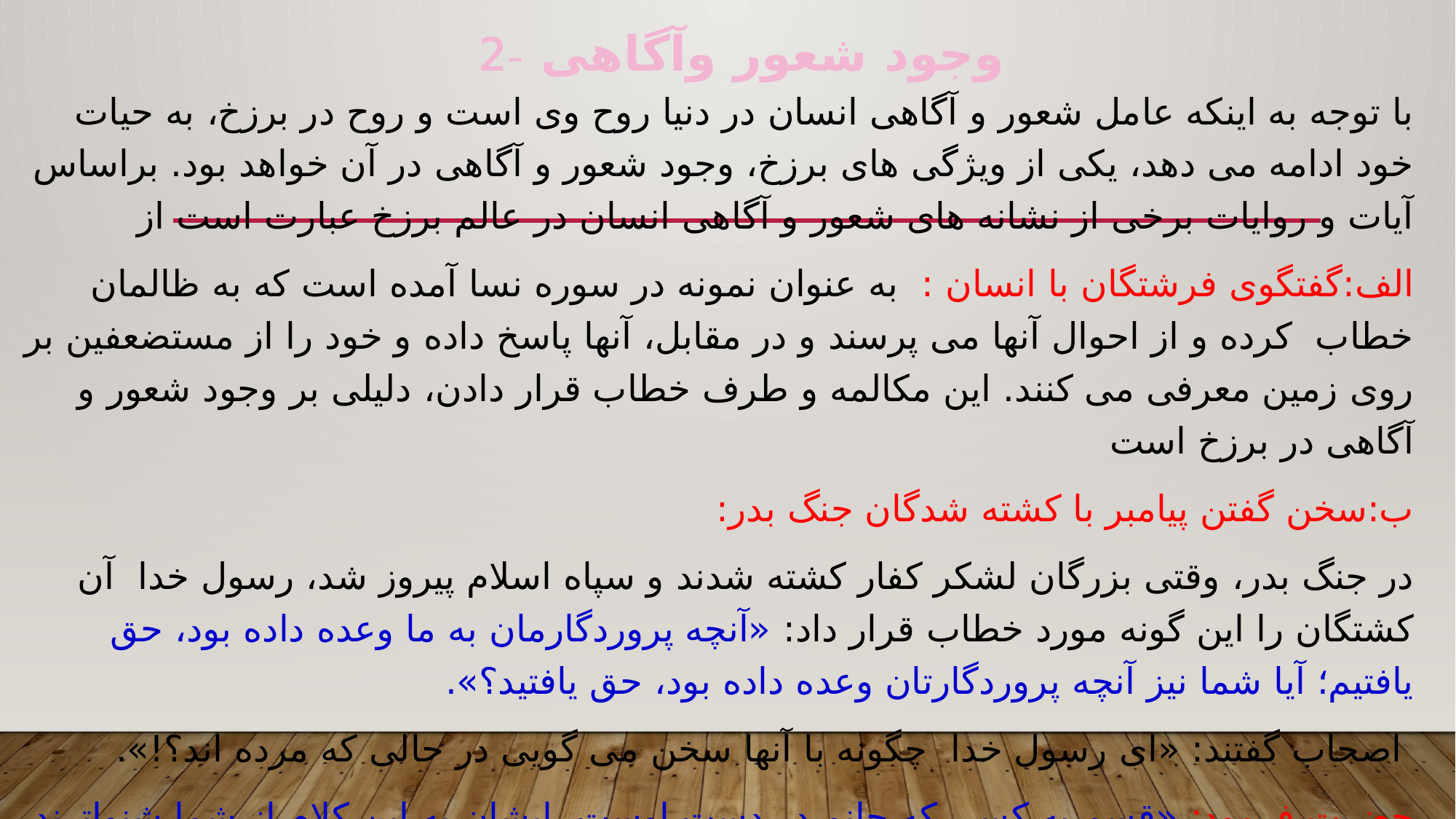

# 2- وجود شعور وآگاهی
با توجه به اینکه عامل شعور و آگاهی انسان در دنیا روح وی است و روح در برزخ، به حیات خود ادامه می دهد، یکی از ویژگی های برزخ، وجود شعور و آگاهی در آن خواهد بود. براساس آیات و روایات برخی از نشانه های شعور و آگاهی انسان در عالم برزخ عبارت است از
الف:گفتگوی فرشتگان با انسان :  به عنوان نمونه در سوره نسا آمده است که به ظالمان خطاب  کرده و از احوال آنها می پرسند و در مقابل، آنها پاسخ داده و خود را از مستضعفین بر روی زمین معرفی می کنند. این مکالمه و طرف خطاب قرار دادن، دلیلی بر وجود شعور و آگاهی در برزخ است
ب:سخن گفتن پیامبر با کشته شدگان جنگ بدر:
در جنگ بدر، وقتی بزرگان لشکر کفار کشته شدند و سپاه اسلام پیروز شد، رسول خدا  آن کشتگان را این گونه مورد خطاب قرار داد: «آنچه پروردگارمان به ما وعده داده بود، حق یافتیم؛ آیا شما نیز آنچه پروردگارتان وعده داده بود، حق یافتید؟».
 اصحاب گفتند: «ای رسول خدا  چگونه با آنها سخن می گویی در حالی که مرده اند؟!».
حضرت فرمود: «قسم به کسی که جانم در دست اوست، ایشان به این کلام از شما شنواترند و فقط نمی توانند پاسخ دهند .»